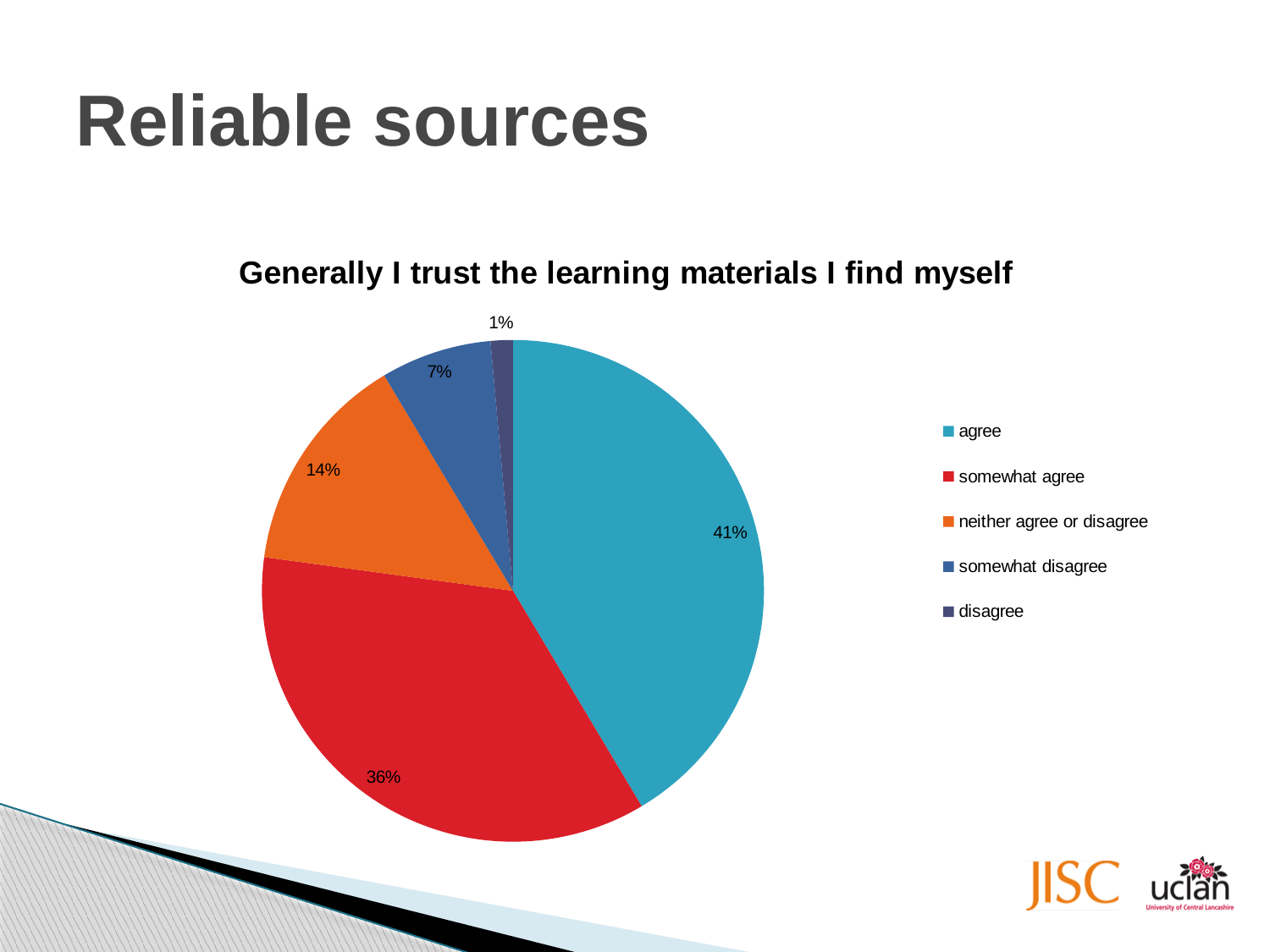

# Reliable sources

### Chart:

| Category | Generally I trust the learning materials I find myself |
|---|---|
| agree | 29.0 |
| somewhat agree | 25.0 |
| neither agree or disagree | 10.0 |
| somewhat disagree | 5.0 |
| disagree | 1.0 |